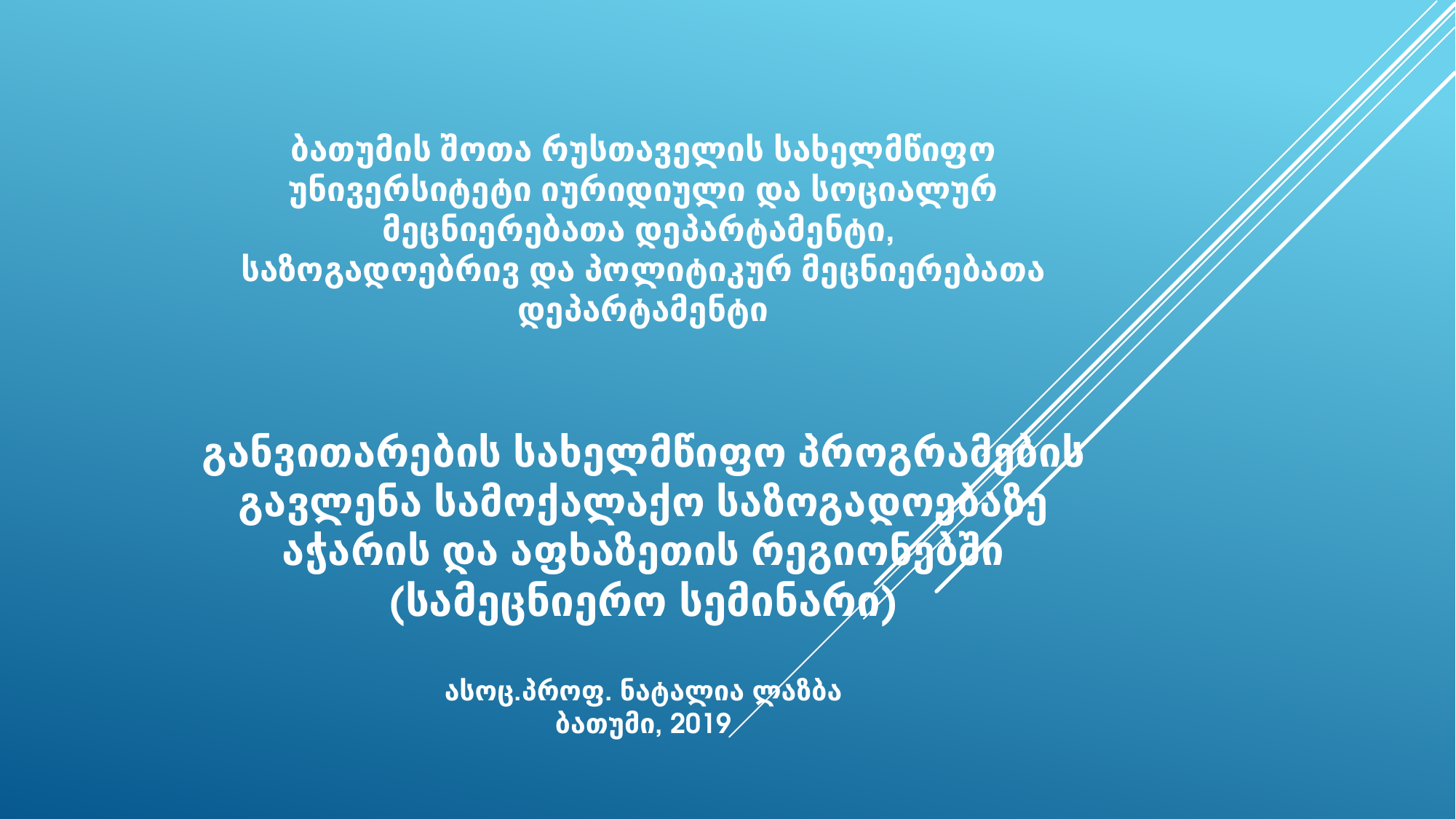

# ბათუმის შოთა რუსთაველის სახელმწიფო უნივერსიტეტი იურიდიული და სოციალურ მეცნიერებათა დეპარტამენტი, საზოგადოებრივ და პოლიტიკურ მეცნიერებათა დეპარტამენტი განვითარების სახელმწიფო პროგრამების გავლენა სამოქალაქო საზოგადოებაზე აჭარის და აფხაზეთის რეგიონებში (სამეცნიერო სემინარი) ასოც.პროფ. ნატალია ლაზბა ბათუმი, 2019